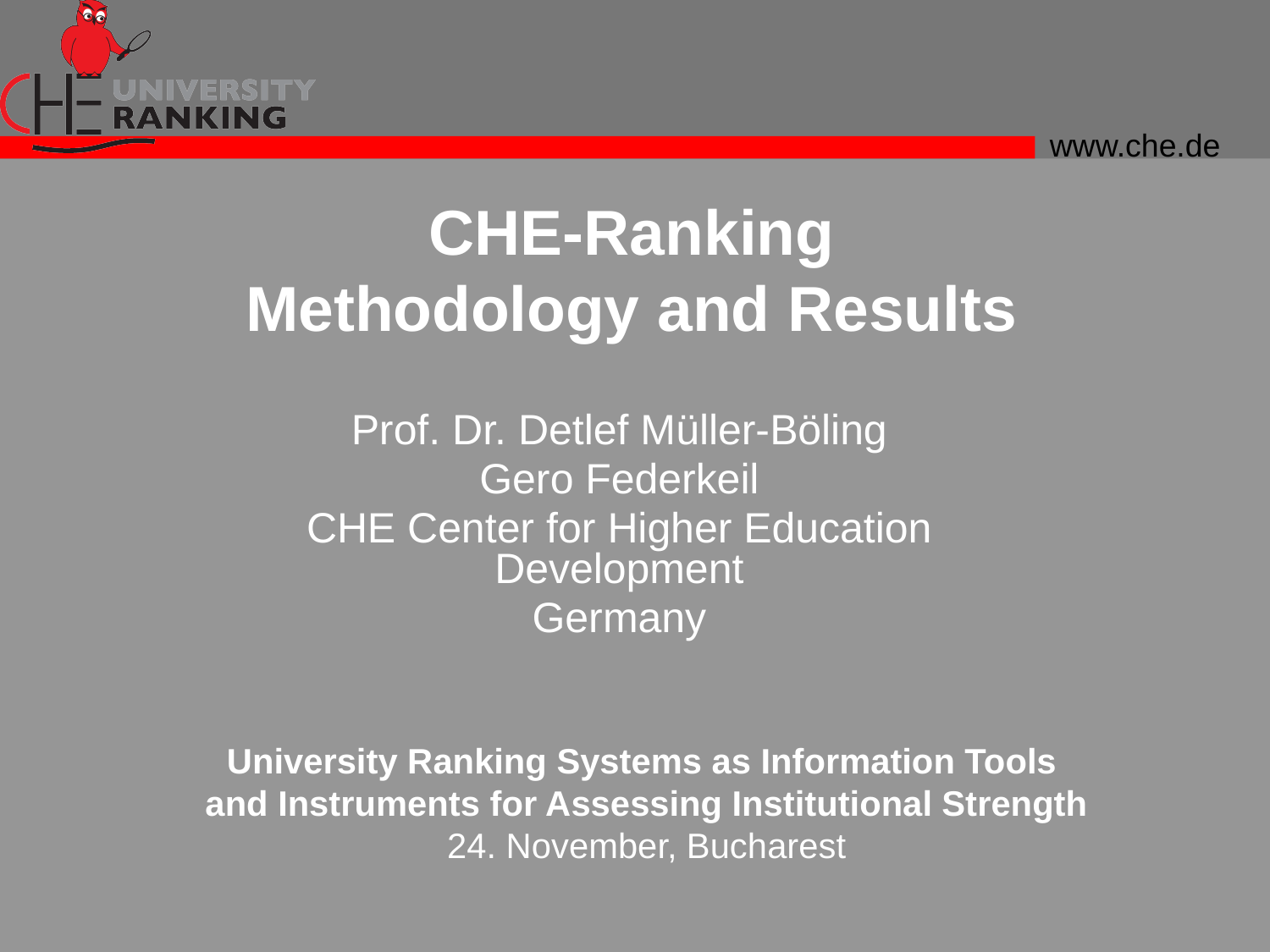

# CHE-Ranking Methodology and Results
Prof. Dr. Detlef Müller-Böling
Gero Federkeil
CHE Center for Higher Education Development
Germany
University Ranking Systems as Information Tools
and Instruments for Assessing Institutional Strength
24. November, Bucharest